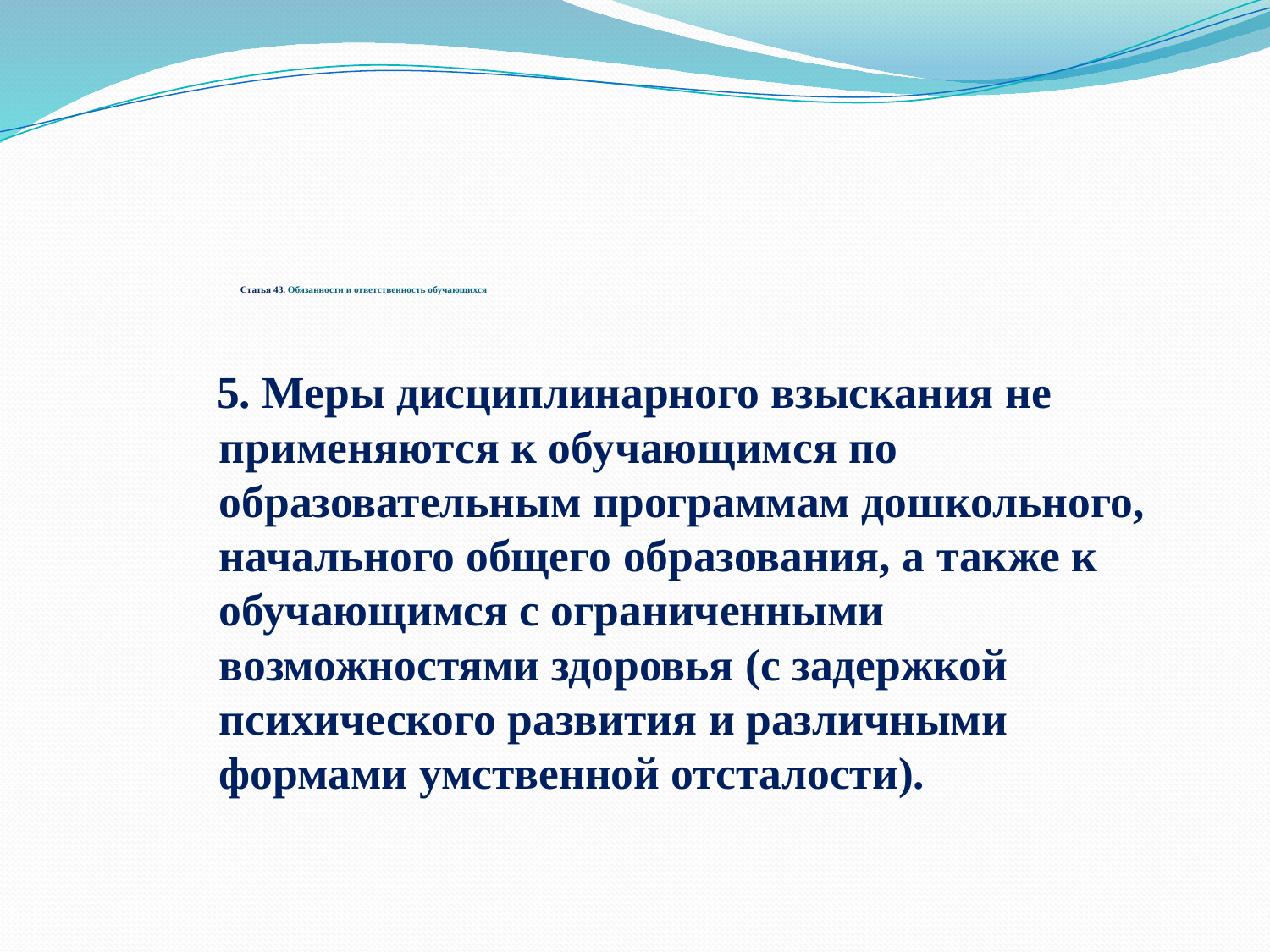

# Статья 43. Обязанности и ответственность обучающихся
   5. Меры дисциплинарного взыскания не применяются к обучающимся по образовательным программам дошкольного, начального общего образования, а также к обучающимся с ограниченными возможностями здоровья (с задержкой психического развития и различными формами умственной отсталости).